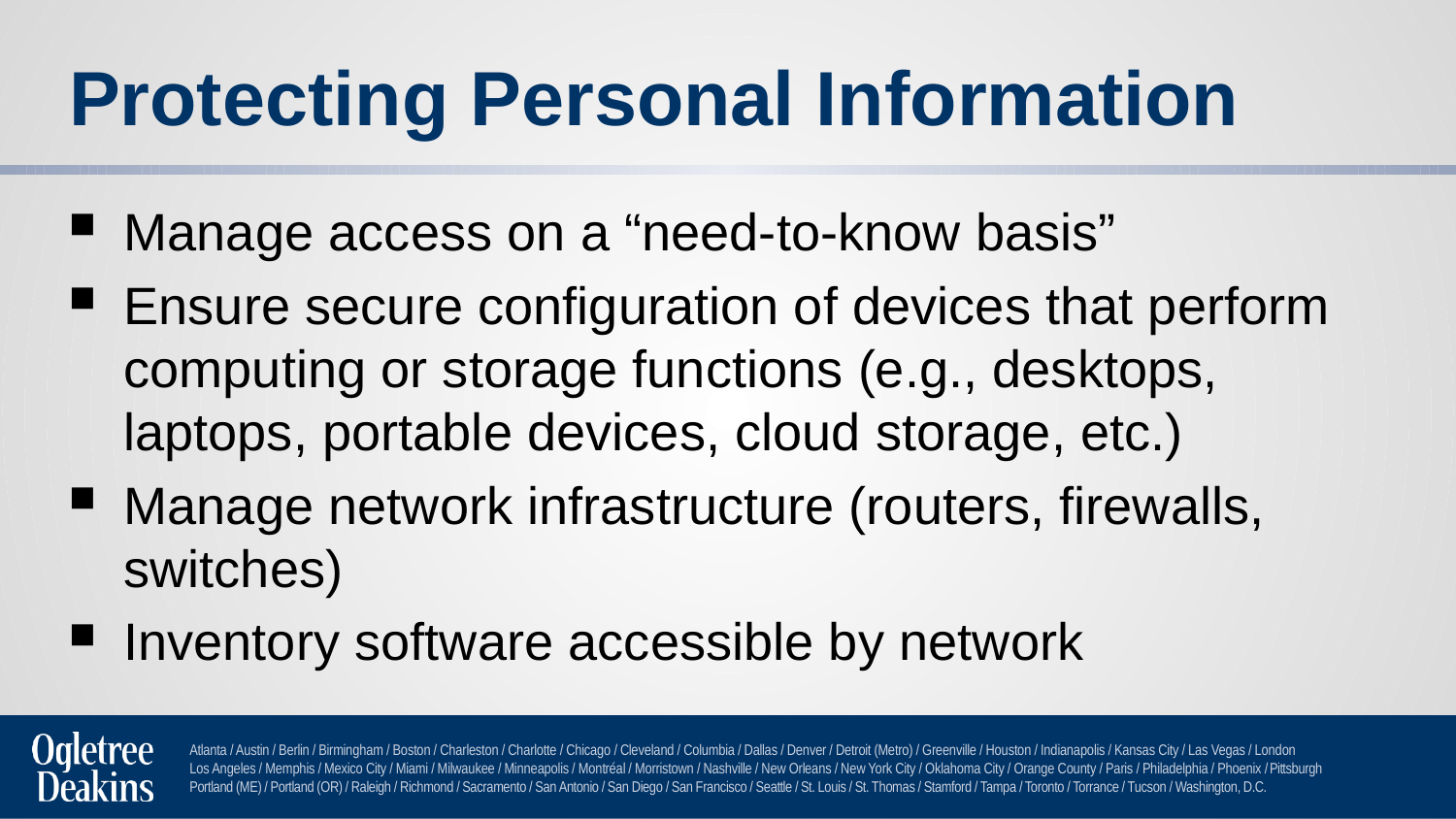

# Protecting Personal Information
Manage access on a “need-to-know basis”
Ensure secure configuration of devices that perform computing or storage functions (e.g., desktops, laptops, portable devices, cloud storage, etc.)
Manage network infrastructure (routers, firewalls, switches)
Inventory software accessible by network